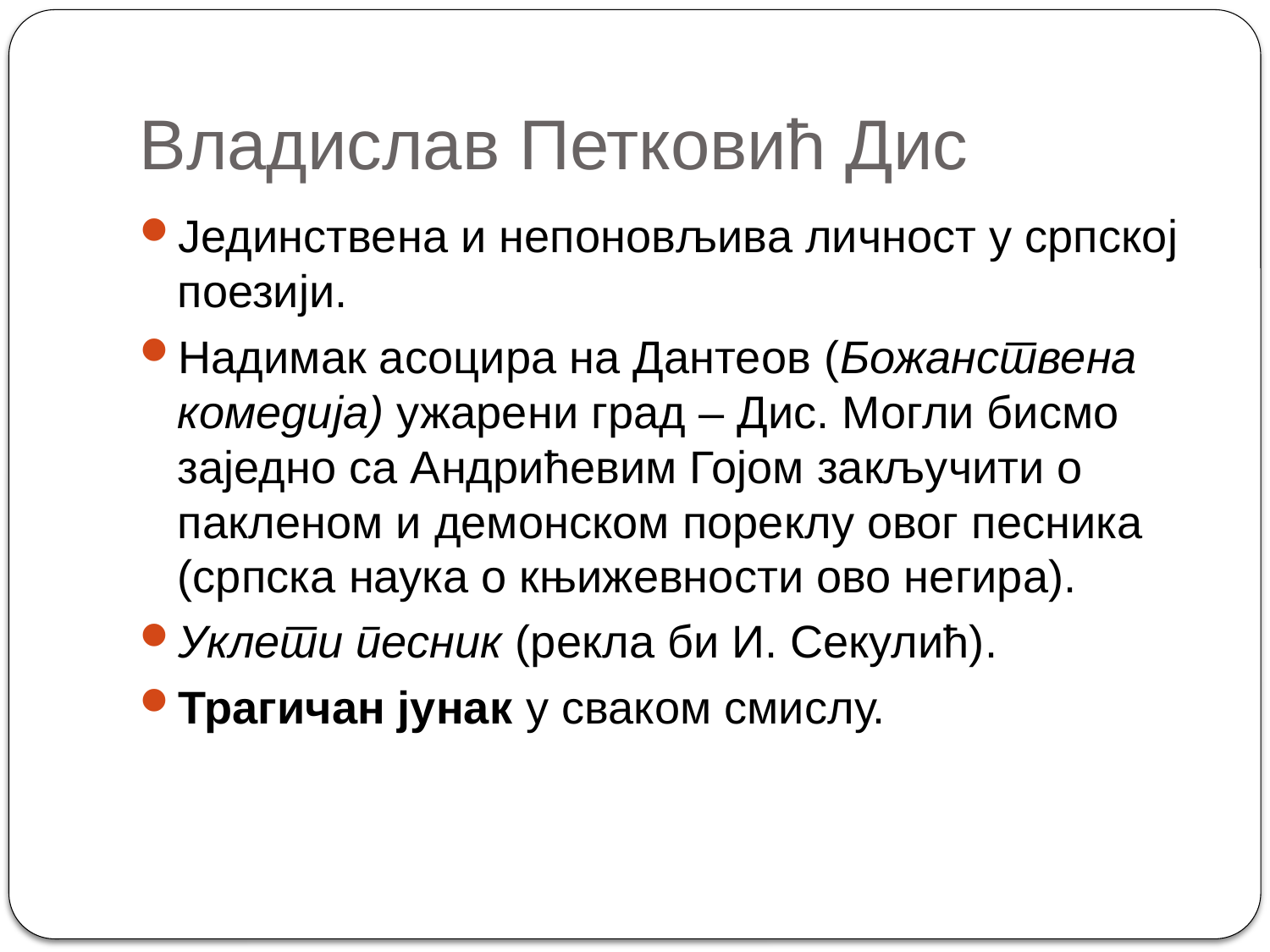

# Владислав Петковић Дис
Јединствена и непоновљива личност у српској поезији.
Надимак асоцира на Дантеов (Божанствена комедија) ужарени град – Дис. Могли бисмо заједно са Андрићевим Гојом закључити о пакленом и демонском пореклу овог песника (српска наука о књижевности ово негира).
Уклети песник (рекла би И. Секулић).
Трагичан јунак у сваком смислу.